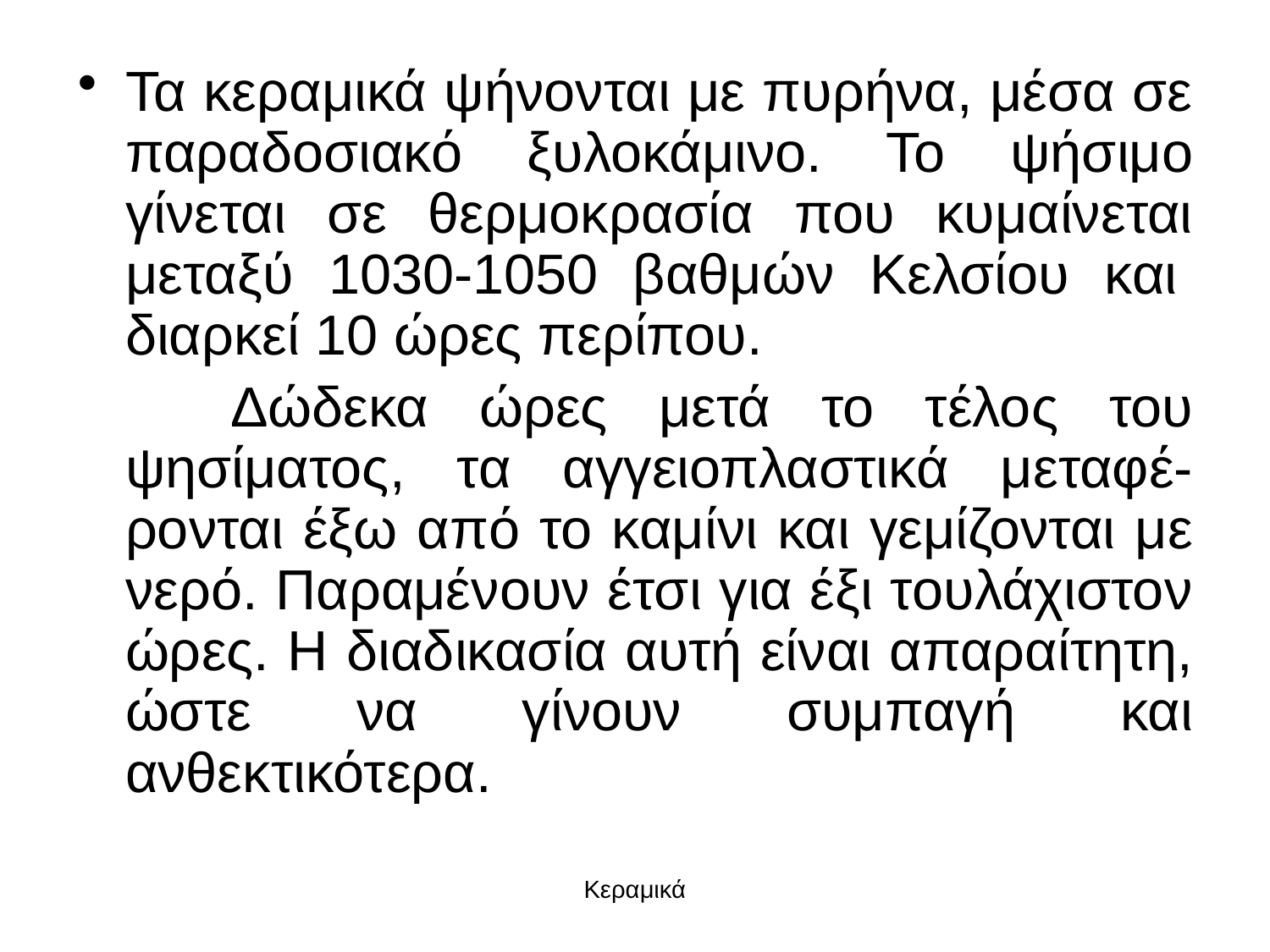

Τα κεραμικά ψήνονται με πυρήνα, μέσα σε παραδοσιακό ξυλοκάμινο. Το ψήσιμο γίνεται σε θερμοκρασία που κυμαίνεται μεταξύ 1030-1050 βαθμών Κελσίου και  διαρκεί 10 ώρες περίπου.
   Δώδεκα ώρες μετά το τέλος του ψησίματος, τα αγγειοπλαστικά μεταφέ-ρονται έξω από το καμίνι και γεμίζονται με νερό. Παραμένουν έτσι για έξι τουλάχιστον ώρες. H διαδικασία αυτή είναι απαραίτητη, ώστε να γίνουν συμπαγή και ανθεκτικότερα.
Κεραμικά